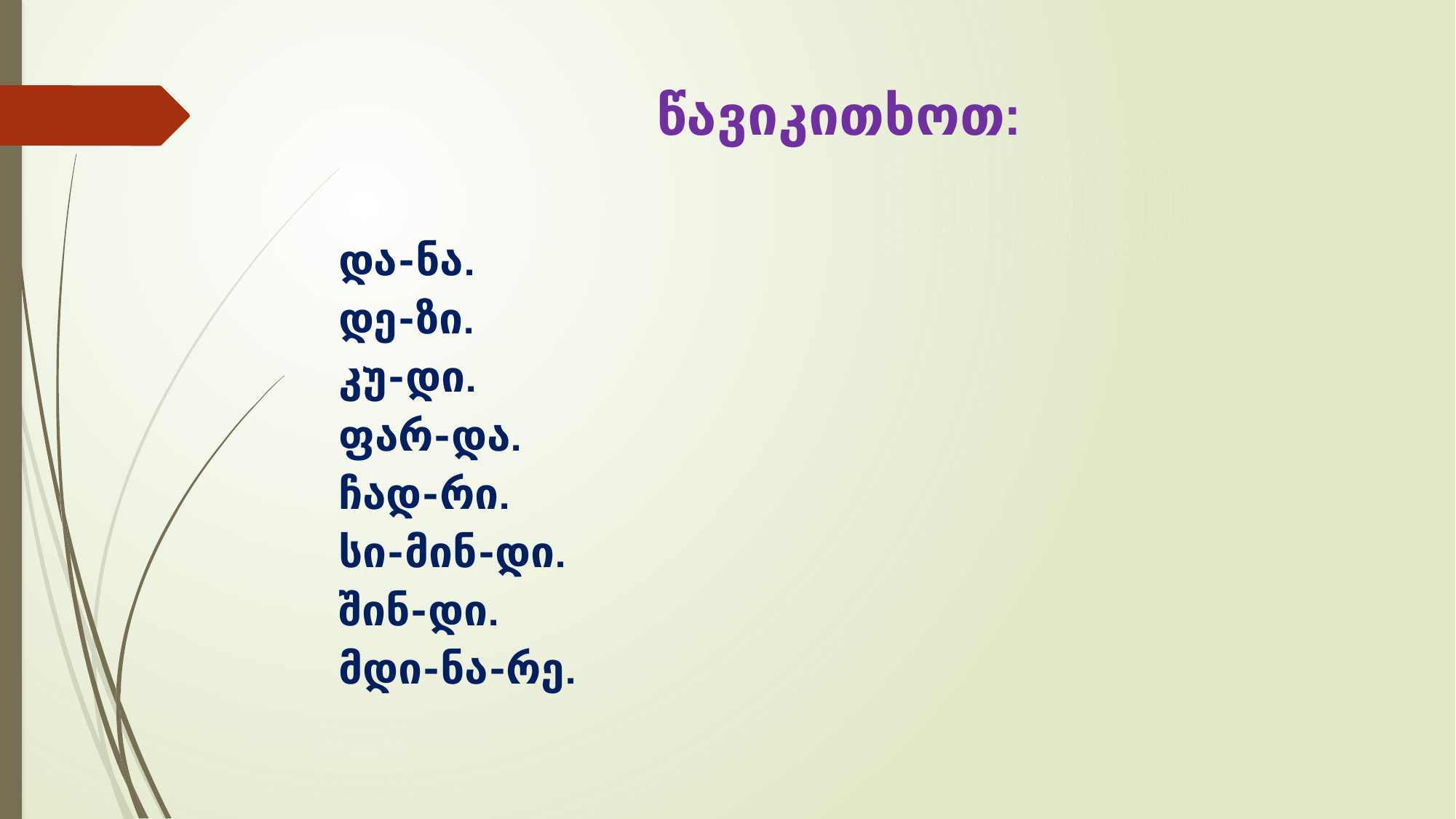

# წავიკითხოთ:
და-ნა.
დე-ზი.
კუ-დი.
ფარ-და.
ჩად-რი.
სი-მინ-დი.
შინ-დი.
მდი-ნა-რე.